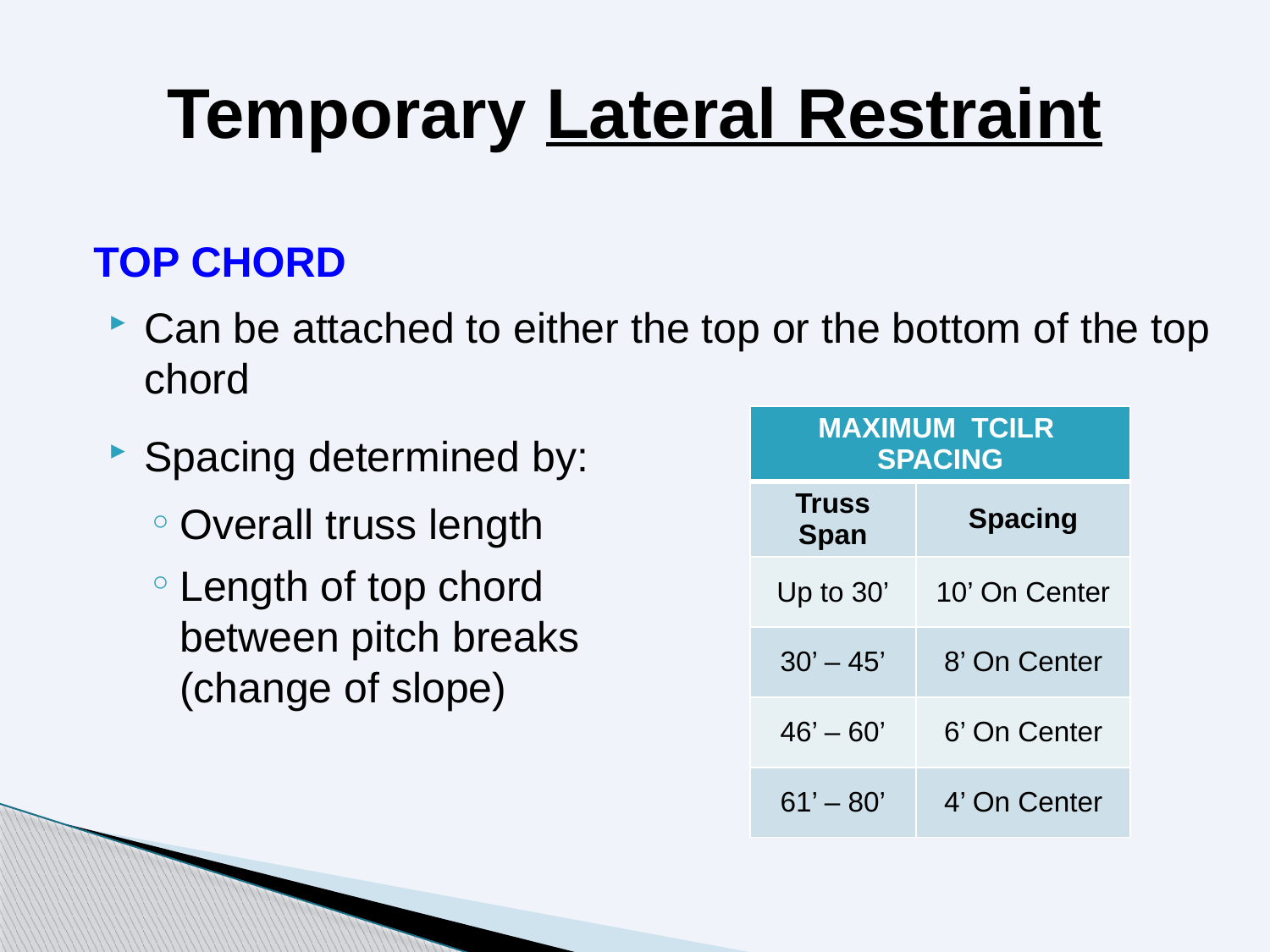

# Temporary Lateral Restraint
TOP CHORD
Can be attached to either the top or the bottom of the top chord
Spacing determined by:
Overall truss length
Length of top chord
between pitch breaks
(change of slope)

| MAXIMUM TCILR SPACING |  |
| --- | --- |
| Truss Span | Spacing |
| Up to 30’ | 10’ On Center |
| 30’ – 45’ | 8’ On Center |
| 46’ – 60’ | 6’ On Center |
| 61’ – 80’ | 4’ On Center |